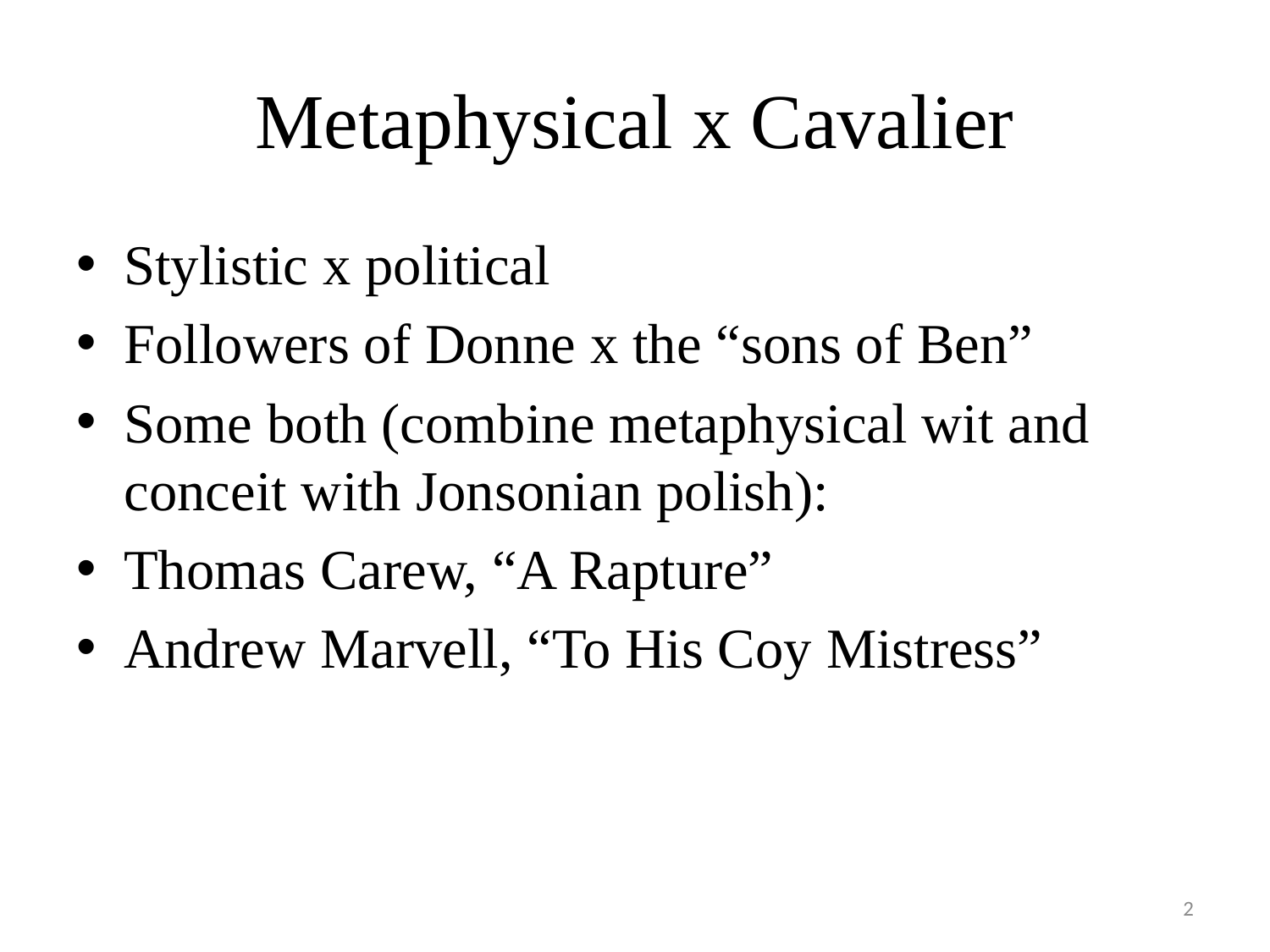

# Metaphysical x Cavalier
Stylistic x political
Followers of Donne x the “sons of Ben”
Some both (combine metaphysical wit and conceit with Jonsonian polish):
Thomas Carew, “A Rapture”
Andrew Marvell, “To His Coy Mistress”
2